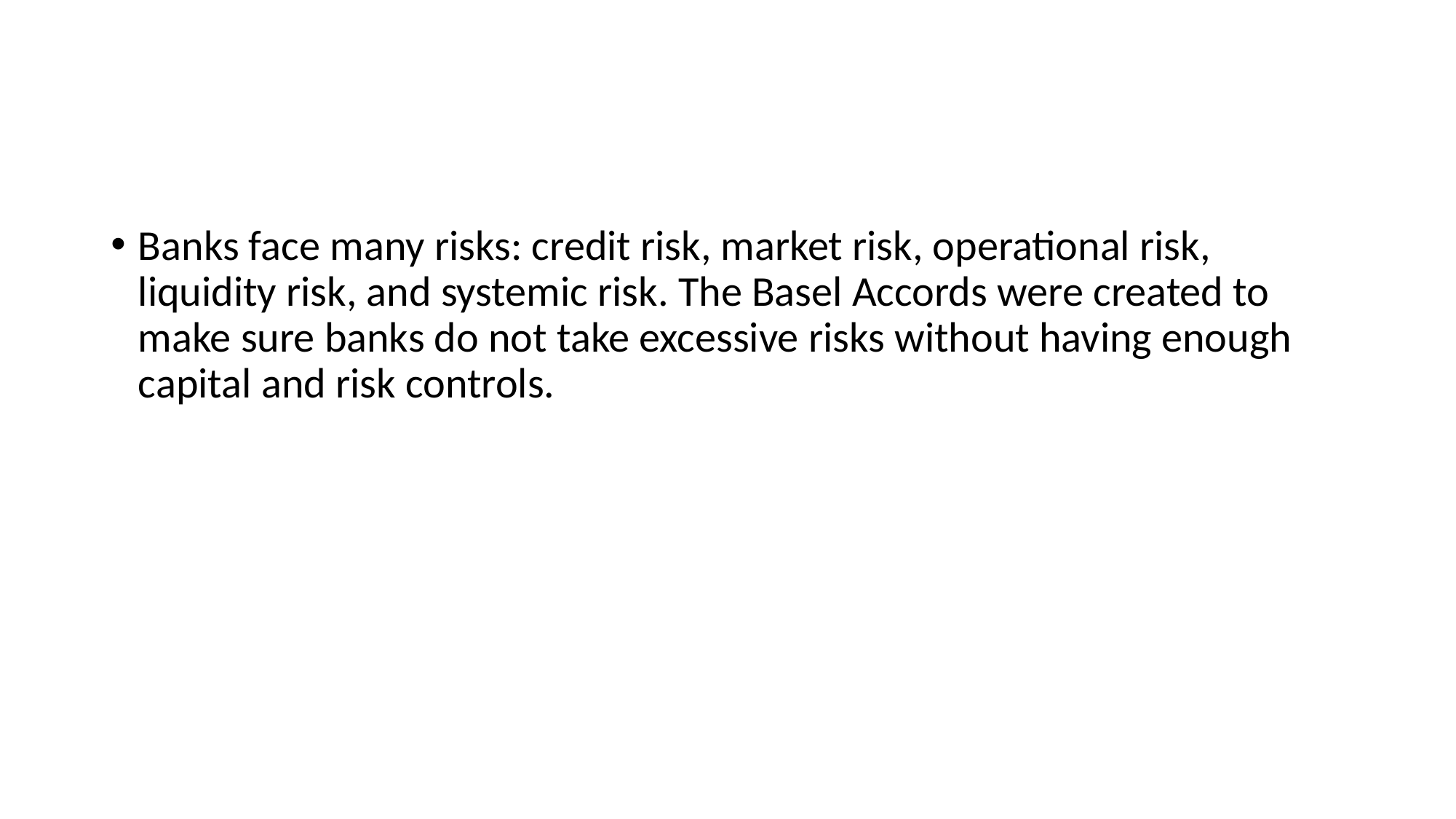

#
Banks face many risks: credit risk, market risk, operational risk, liquidity risk, and systemic risk. The Basel Accords were created to make sure banks do not take excessive risks without having enough capital and risk controls.